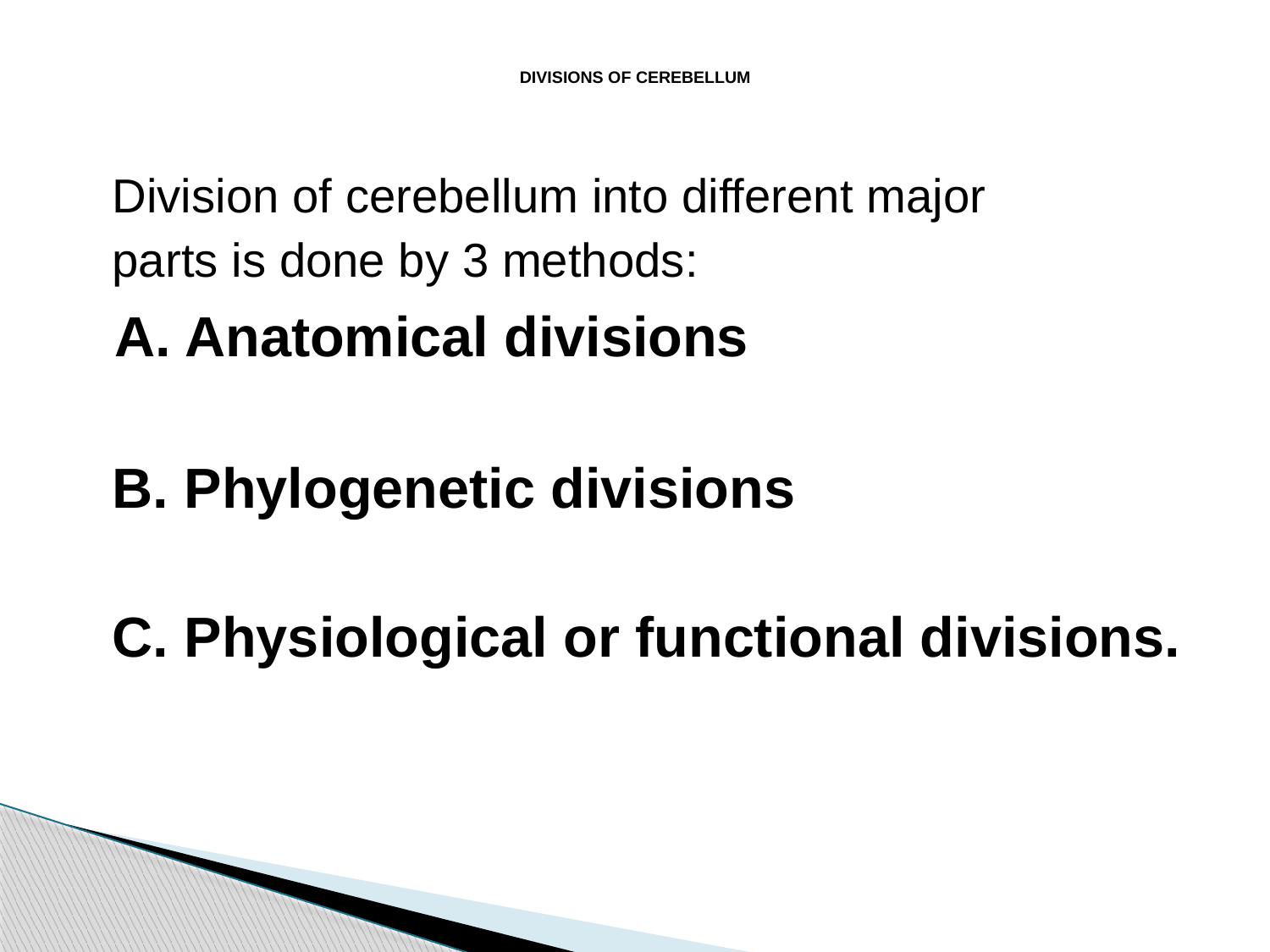

# DIVISIONS OF CEREBELLUM
Division of cerebellum into different major
parts is done by 3 methods:
 A. Anatomical divisions

B. Phylogenetic divisions

C. Physiological or functional divisions.